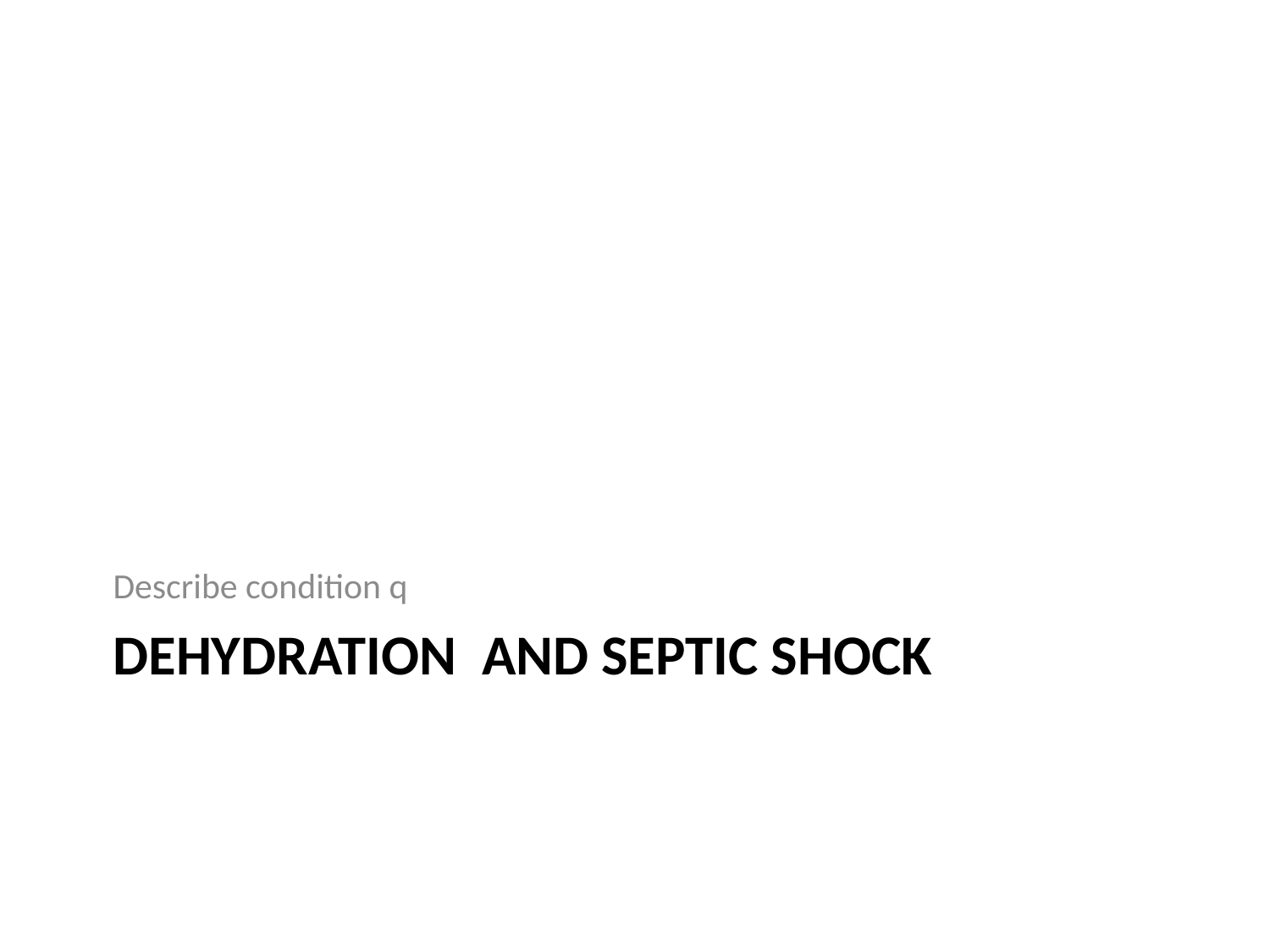

Describe condition q
# Dehydration  and SEPTic shock